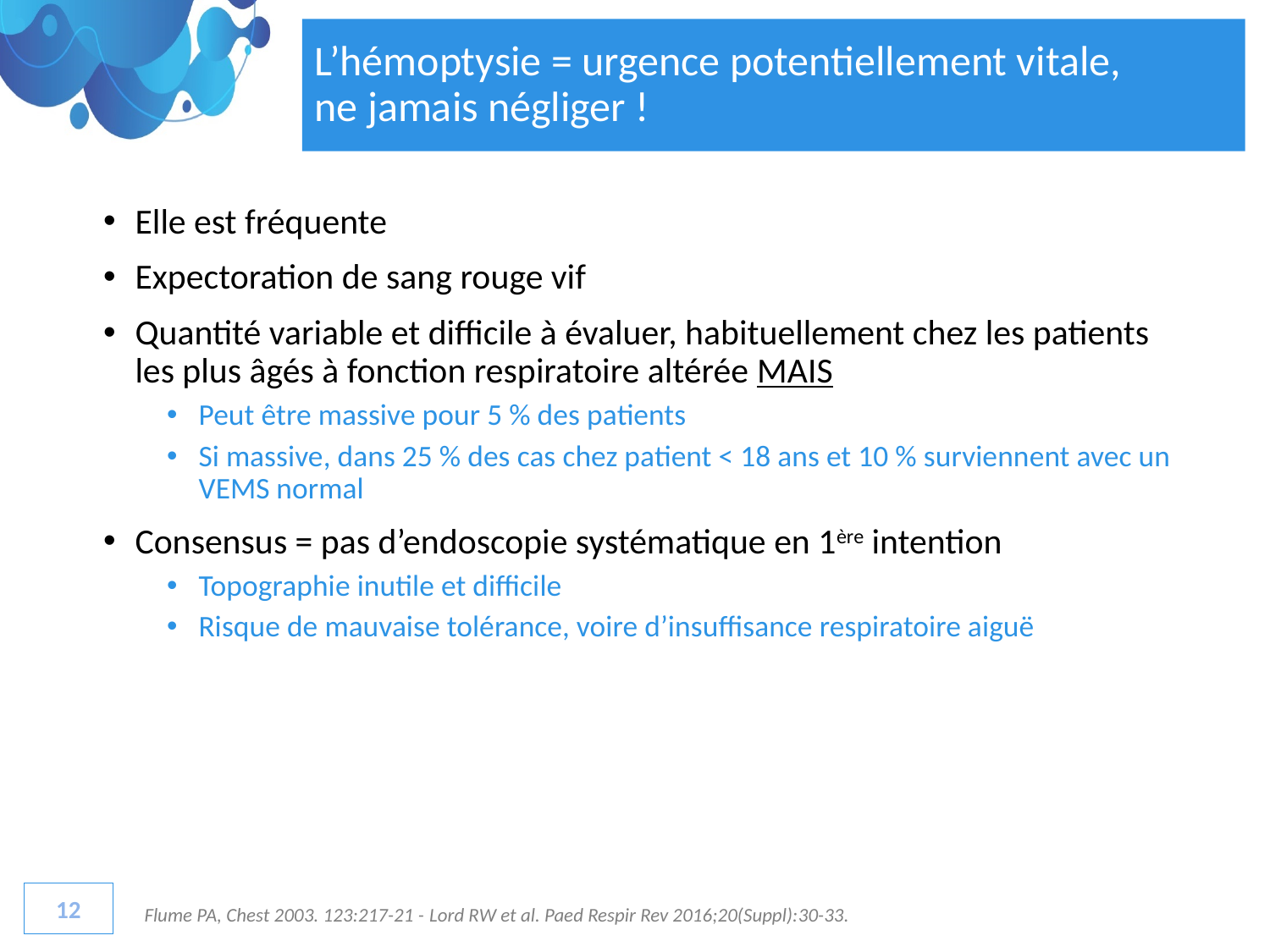

# L’hémoptysie = urgence potentiellement vitale, ne jamais négliger !
Elle est fréquente
Expectoration de sang rouge vif
Quantité variable et difficile à évaluer, habituellement chez les patients les plus âgés à fonction respiratoire altérée MAIS
Peut être massive pour 5 % des patients
Si massive, dans 25 % des cas chez patient < 18 ans et 10 % surviennent avec un VEMS normal
Consensus = pas d’endoscopie systématique en 1ère intention
Topographie inutile et difficile
Risque de mauvaise tolérance, voire d’insuffisance respiratoire aiguë

12
Flume PA, Chest 2003. 123:217-21 - Lord RW et al. Paed Respir Rev 2016;20(Suppl):30-33.